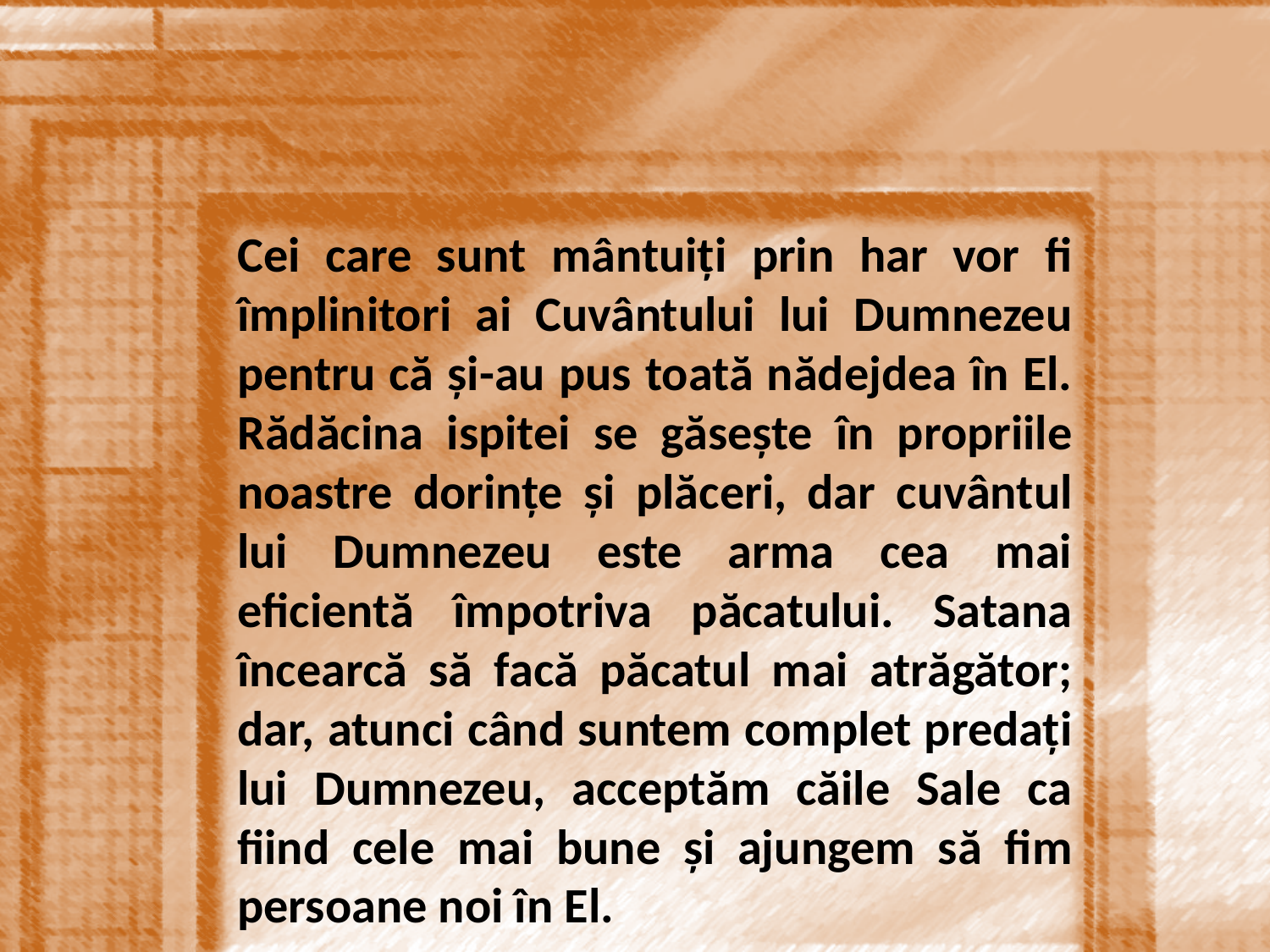

Cei care sunt mântuiți prin har vor fi împlinitori ai Cuvântului lui Dumnezeu pentru că și-au pus toată nădejdea în El. Rădăcina ispitei se găsește în propriile noastre dorințe și plăceri, dar cuvântul lui Dumnezeu este arma cea mai eficientă împotriva păcatului. Satana încearcă să facă păcatul mai atrăgător; dar, atunci când suntem complet predați lui Dumnezeu, acceptăm căile Sale ca fiind cele mai bune și ajungem să fim persoane noi în El.